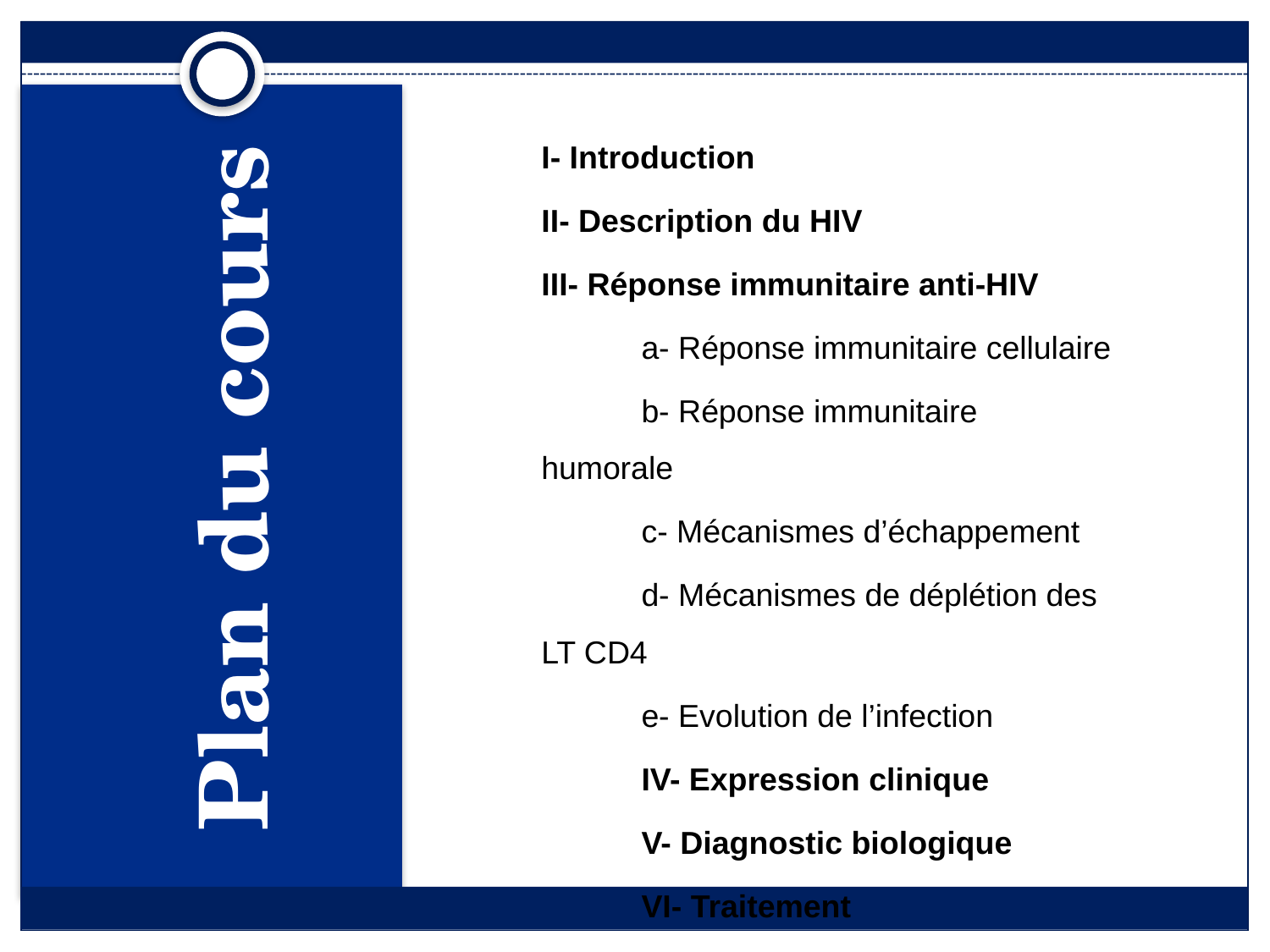

I- Introduction
II- Description du HIV
III- Réponse immunitaire anti-HIV
a- Réponse immunitaire cellulaire
b- Réponse immunitaire humorale
c- Mécanismes d’échappement
d- Mécanismes de déplétion des LT CD4
e- Evolution de l’infection
IV- Expression clinique
V- Diagnostic biologique
VI- Traitement
Plan du cours